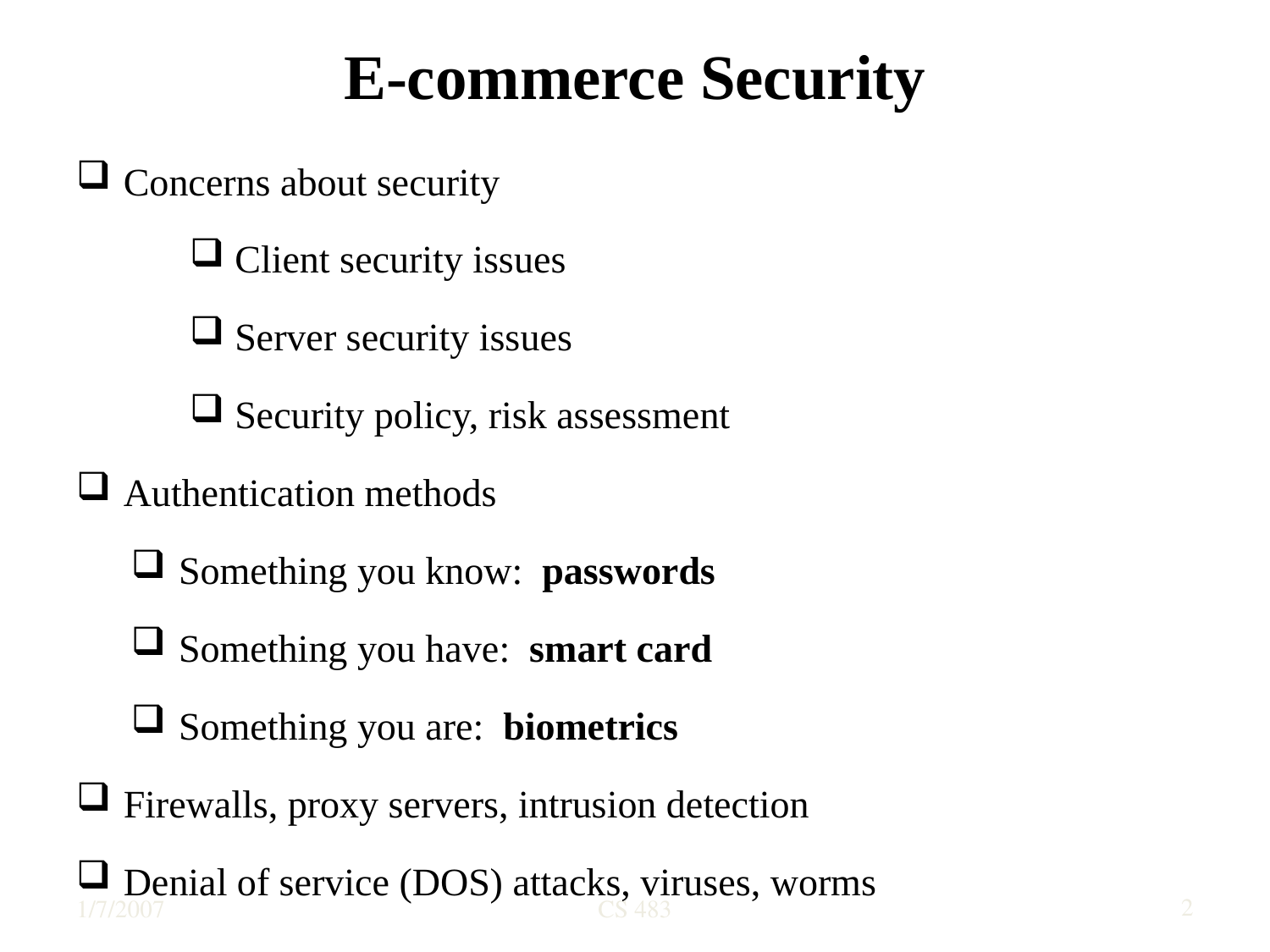

# E-commerce Security
Concerns about security
Client security issues
Server security issues
Security policy, risk assessment
Authentication methods
Something you know:  passwords
Something you have:  smart card
Something you are:  biometrics
Firewalls, proxy servers, intrusion detection
Denial of service (DOS) attacks, viruses, worms

1/7/2007
CS 483
2